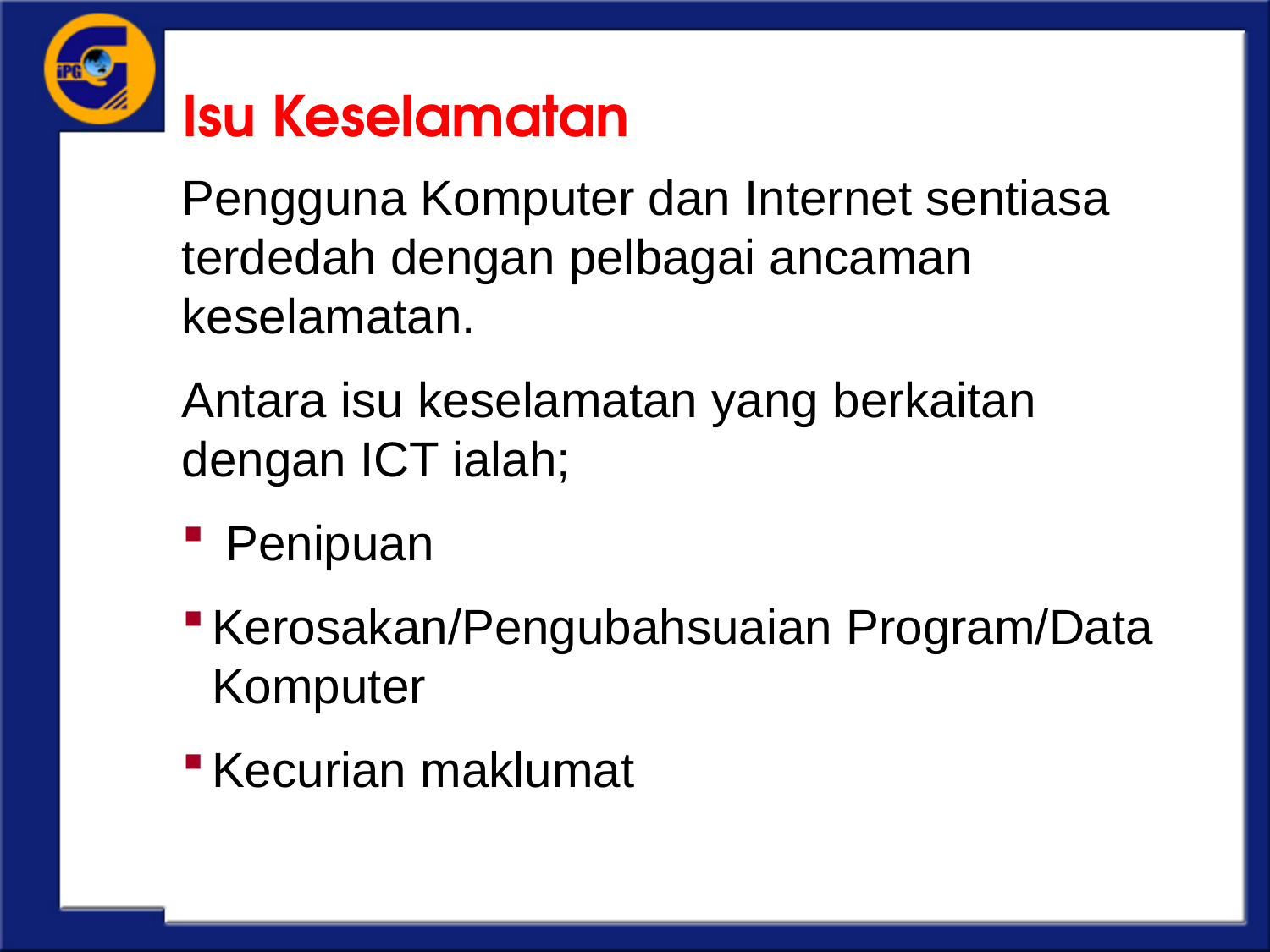

# Isu Keselamatan
Pengguna Komputer dan Internet sentiasa terdedah dengan pelbagai ancaman keselamatan.
Antara isu keselamatan yang berkaitan dengan ICT ialah;
 Penipuan
Kerosakan/Pengubahsuaian Program/Data  Komputer
Kecurian maklumat